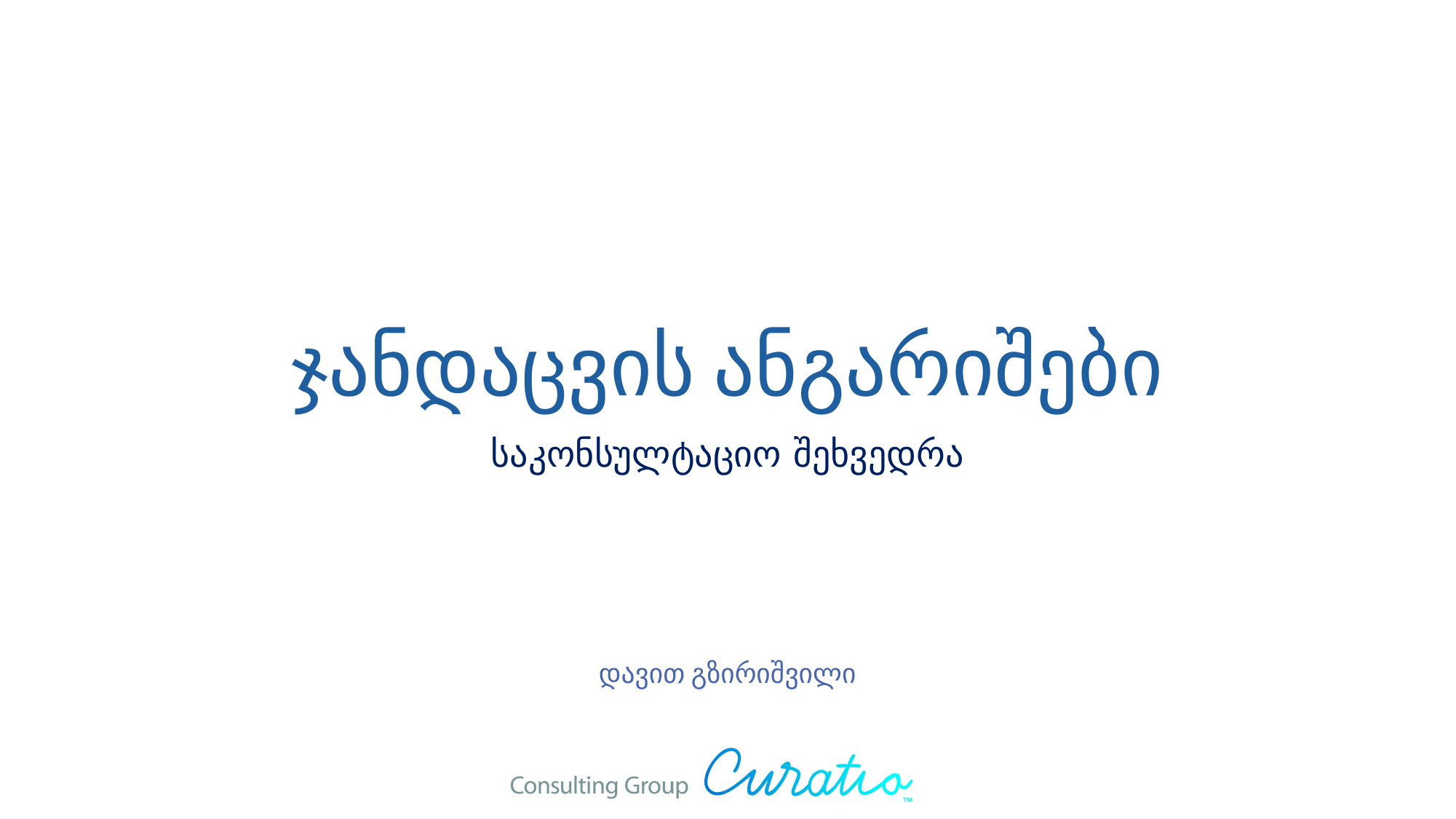

# ჯანდაცვის ანგარიშები
საკონსულტაციო შეხვედრა
დავით გზირიშვილი